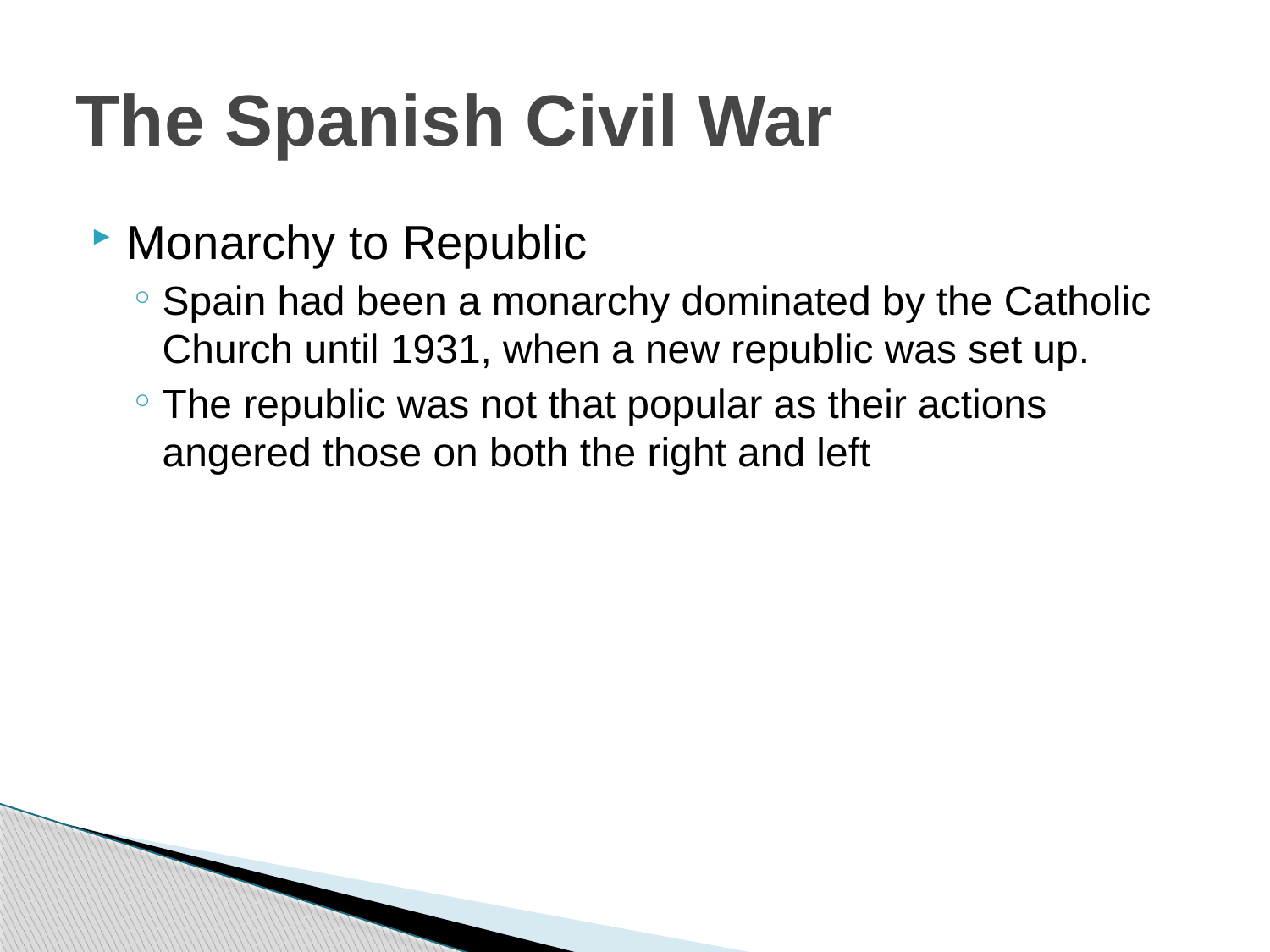

# The Spanish Civil War
Monarchy to Republic
Spain had been a monarchy dominated by the Catholic Church until 1931, when a new republic was set up.
The republic was not that popular as their actions angered those on both the right and left